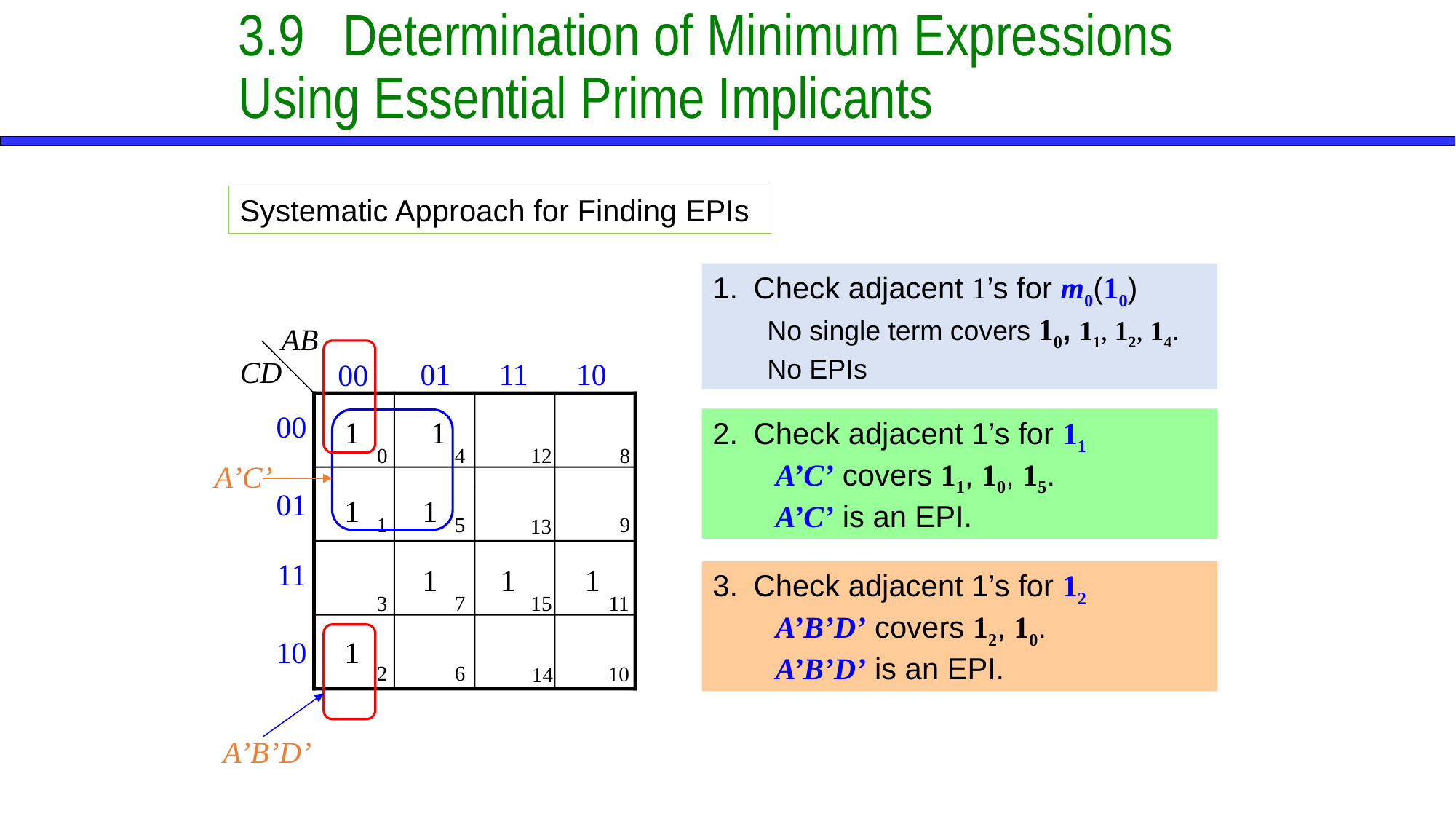

# 3.9	Determination of Minimum Expressions Using Essential Prime Implicants
Systematic Approach for Finding EPIs
Check adjacent 1’s for m0(10)
No single term covers 10, 11, 12, 14.
No EPIs
AB

CD
01
11
10
00

00

01

11

10

0
4
12
8
1
5
9
13
3
7
15
11
2
6
10
14
1
1
1
1
1
1
1
1

Check adjacent 1’s for 12
 A’B’D’ covers 12, 10.
 A’B’D’ is an EPI.

A’B’D’
Check adjacent 1’s for 11
 A’C’ covers 11, 10, 15.
 A’C’ is an EPI.

A’C’